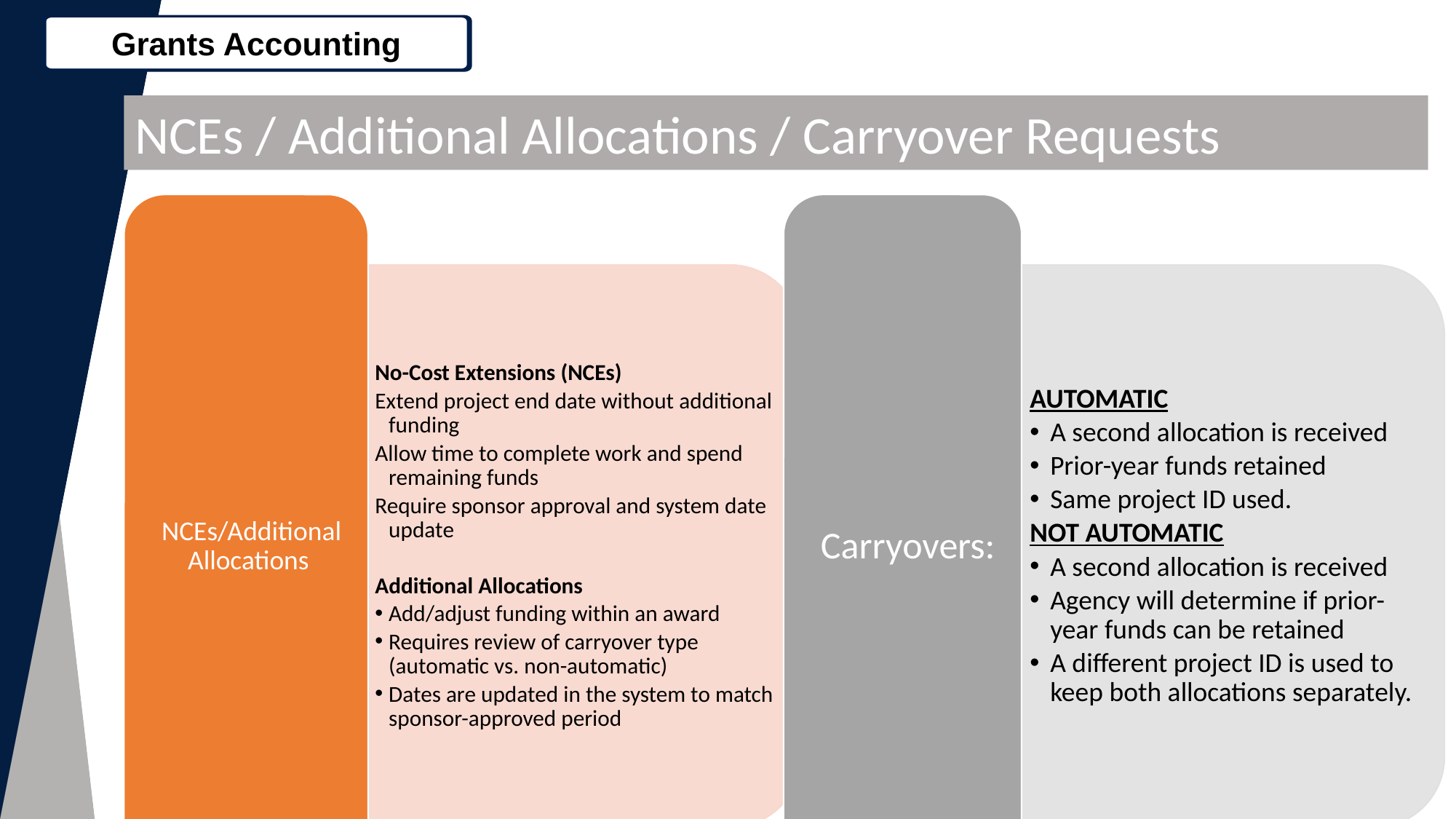

Grants Accounting
NCEs / Additional Allocations / Carryover Requests
No-Cost Extensions (NCEs)
Extend project end date without additional funding
Allow time to complete work and spend remaining funds
Require sponsor approval and system date update

Additional Allocations
Add/adjust funding within an award
Requires review of carryover type (automatic vs. non-automatic)
Dates are updated in the system to match sponsor-approved period
NCEs/Additional Allocations
AUTOMATIC
A second allocation is received
Prior-year funds retained
Same project ID used.
NOT AUTOMATIC
A second allocation is received
Agency will determine if prior-year funds can be retained
A different project ID is used to keep both allocations separately.
Carryovers: